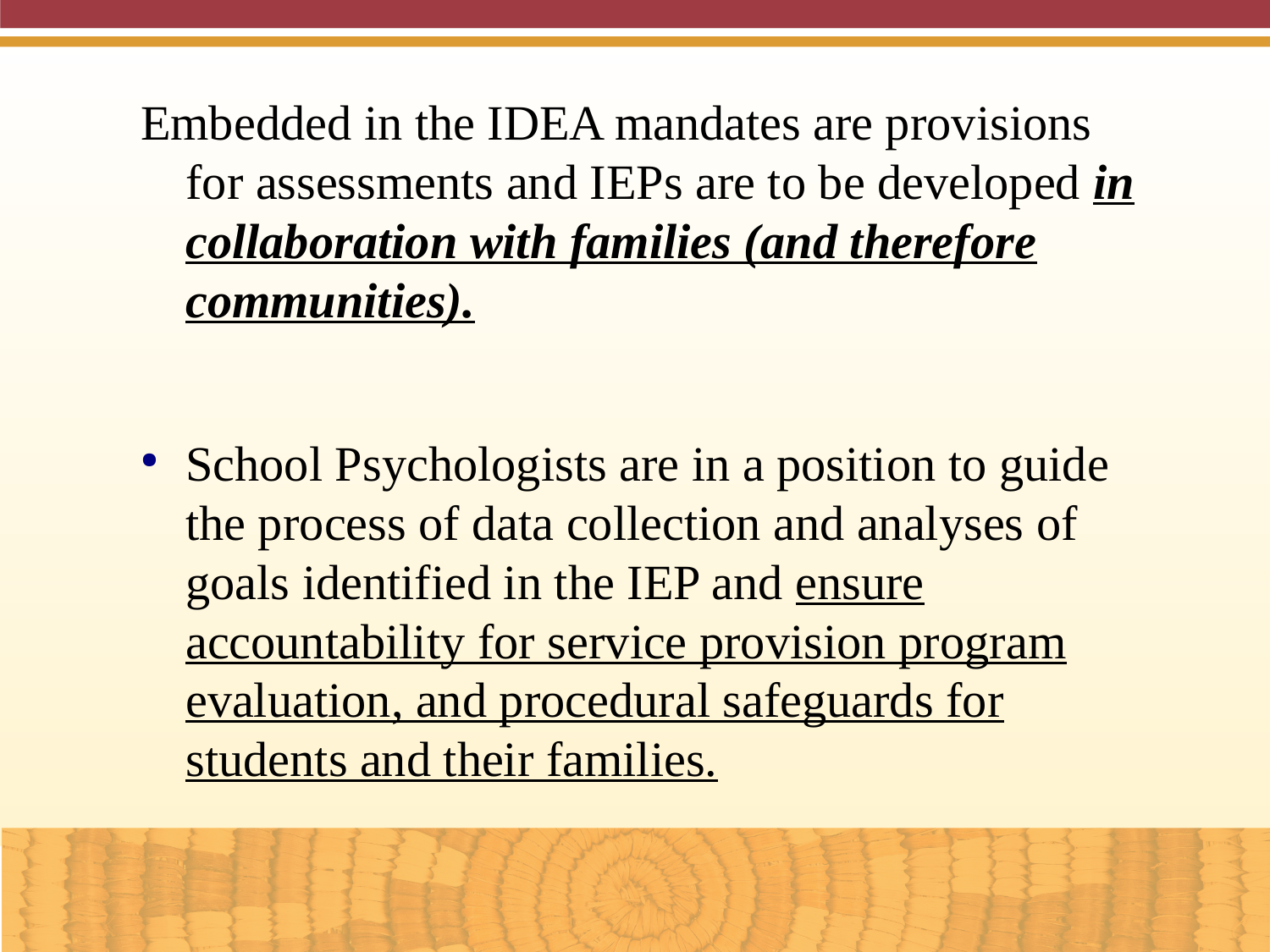

Embedded in the IDEA mandates are provisions for assessments and IEPs are to be developed in collaboration with families (and therefore communities).

School Psychologists are in a position to guide the process of data collection and analyses of goals identified in the IEP and ensure accountability for service provision program evaluation, and procedural safeguards for students and their families.